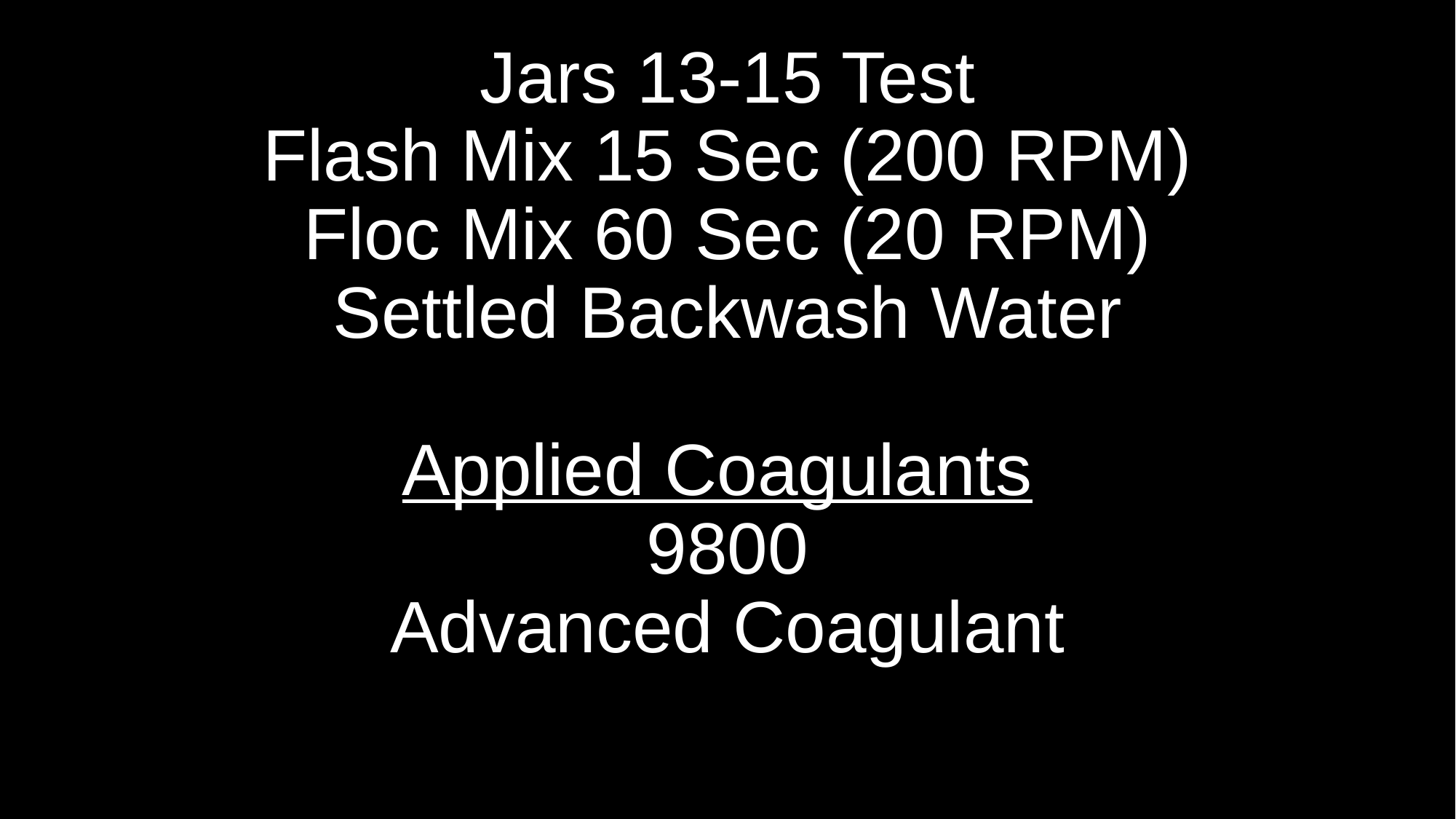

# Jars 13-15 Test Flash Mix 15 Sec (200 RPM) Floc Mix 60 Sec (20 RPM) Settled Backwash Water Applied Coagulants 9800 Advanced Coagulant